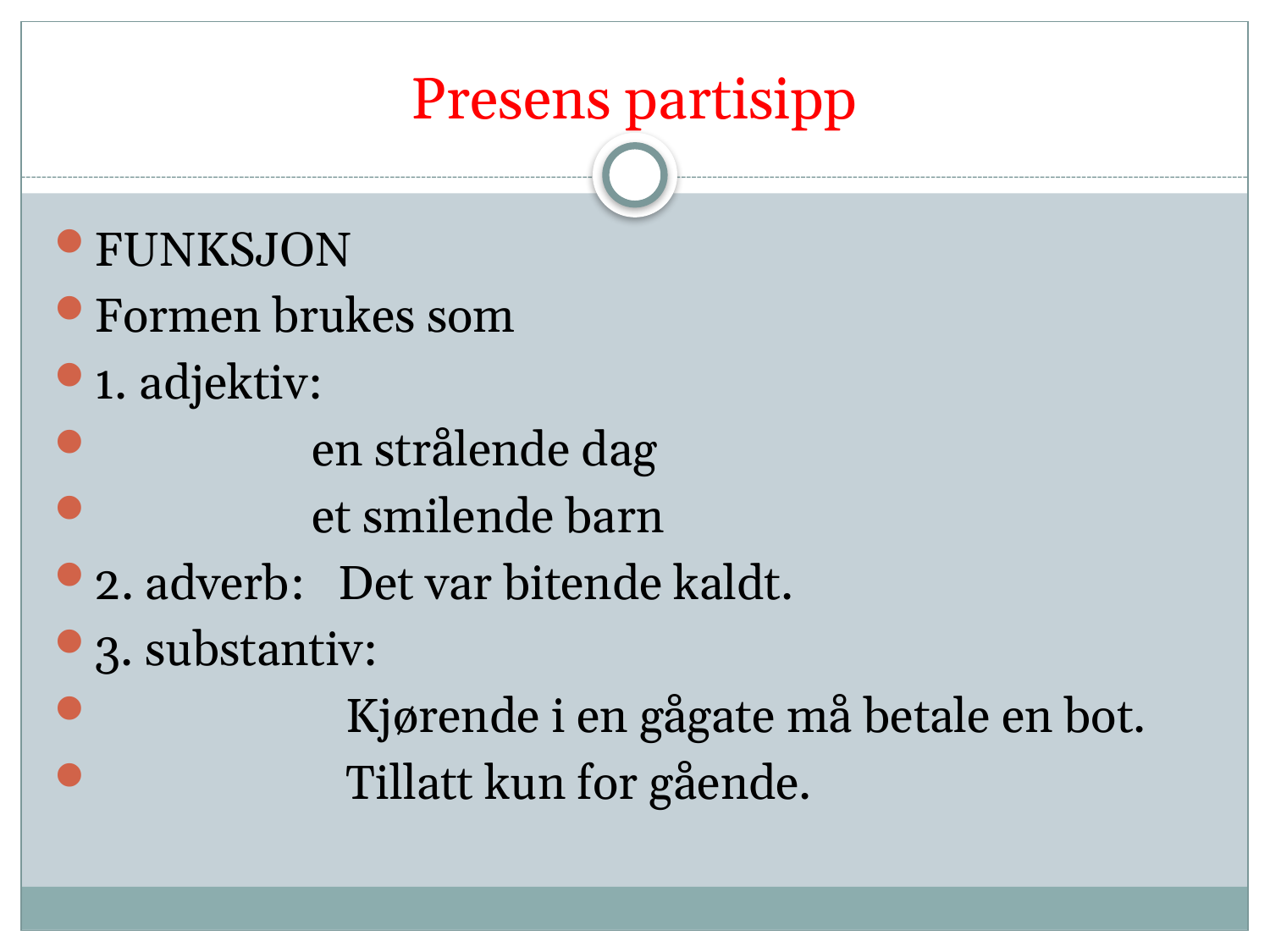

# Presens partisipp
FUNKSJON
Formen brukes som
1. adjektiv:
                   en strålende dag
                   et smilende barn
2. adverb:   Det var bitende kaldt.
3. substantiv:
                      Kjørende i en gågate må betale en bot.
                      Tillatt kun for gående.